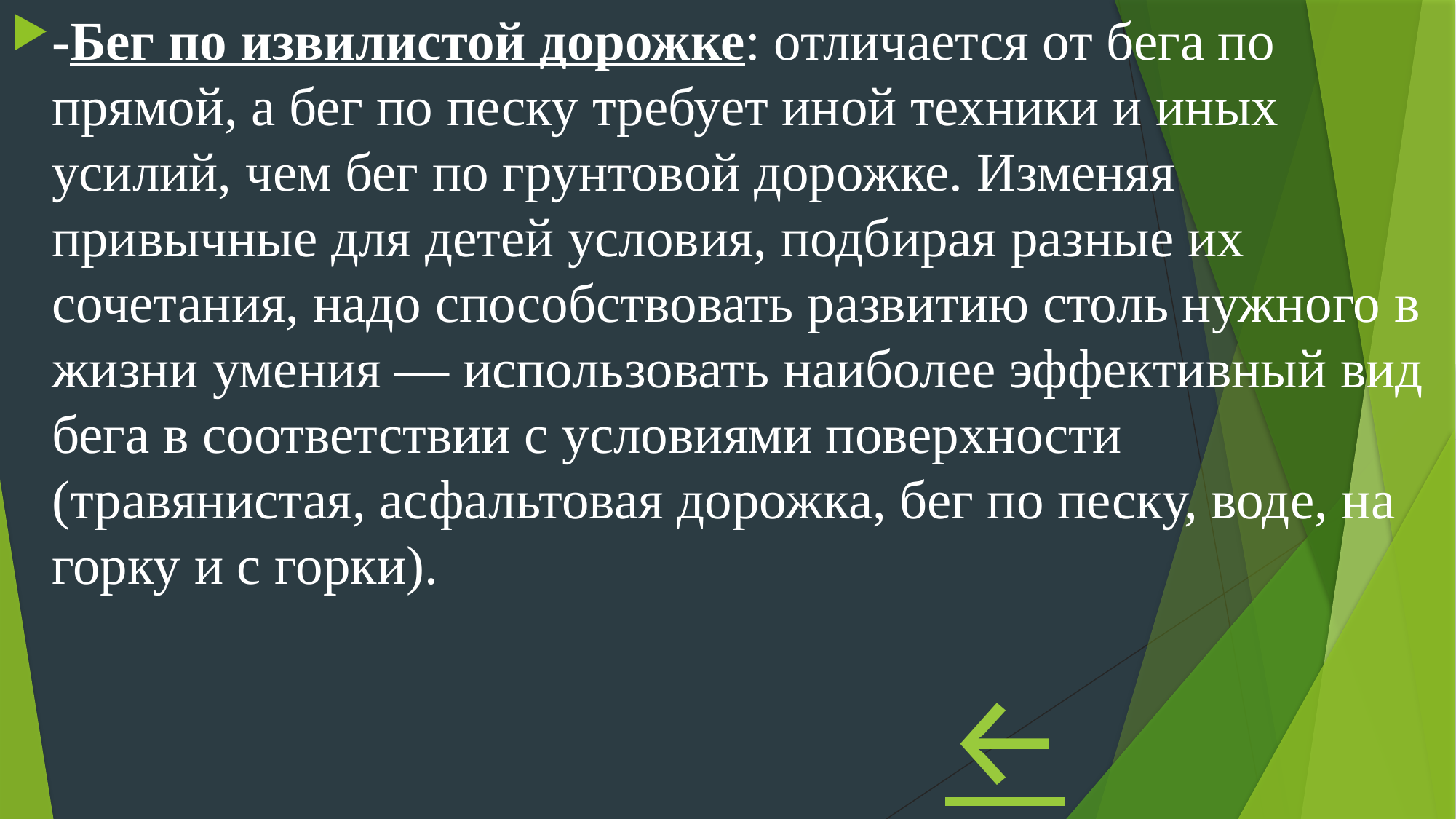

-Бег по извилистой дорожке: отличается от бега по прямой, а бег по песку требует иной техники и иных усилий, чем бег по грунтовой дорожке. Изменяя привычные для детей условия, подбирая разные их сочетания, надо способствовать развитию столь нужного в жизни умения — использовать наиболее эффективный вид бега в соответствии с условиями поверхности (травянистая, асфальтовая дорожка, бег по песку, воде, на горку и с горки).
←